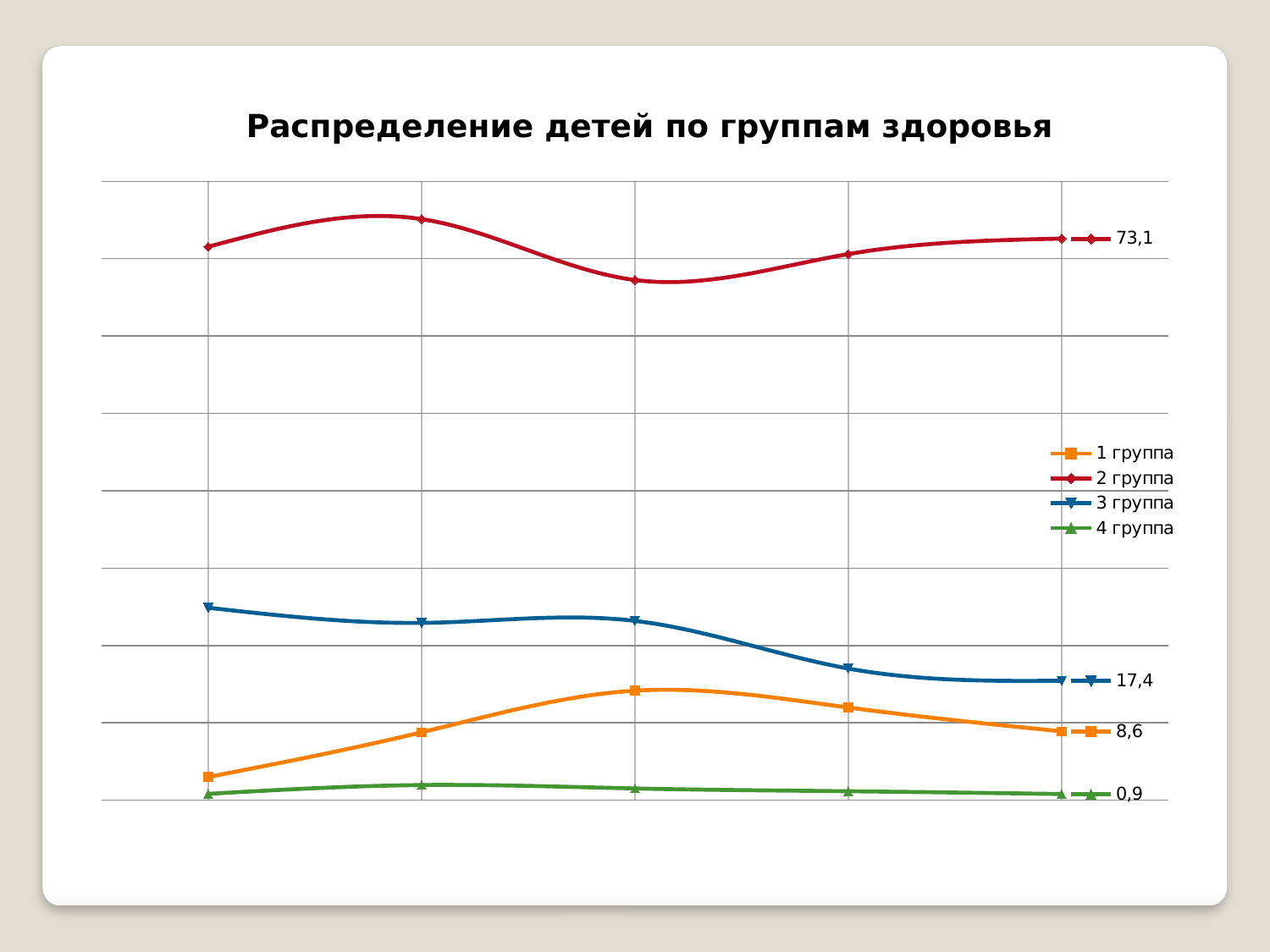

Распределение детей по группам здоровья

### Chart

| Category |  |  |  |  |
|---|---|---|---|---|
| 2011 | 1.5 | 35.77 | 12.44 | 0.41000000000000025 |
| 2012 | 4.39 | 37.56 | 11.46 | 0.98 |
| 2013 | 7.08 | 33.62000000000001 | 11.59 | 0.7600000000000006 |
| 2014 | 5.99 | 35.300000000000004 | 8.51 | 0.5800000000000004 |
| 2015 | 4.45 | 36.300000000000004 | 7.72 | 0.4 |